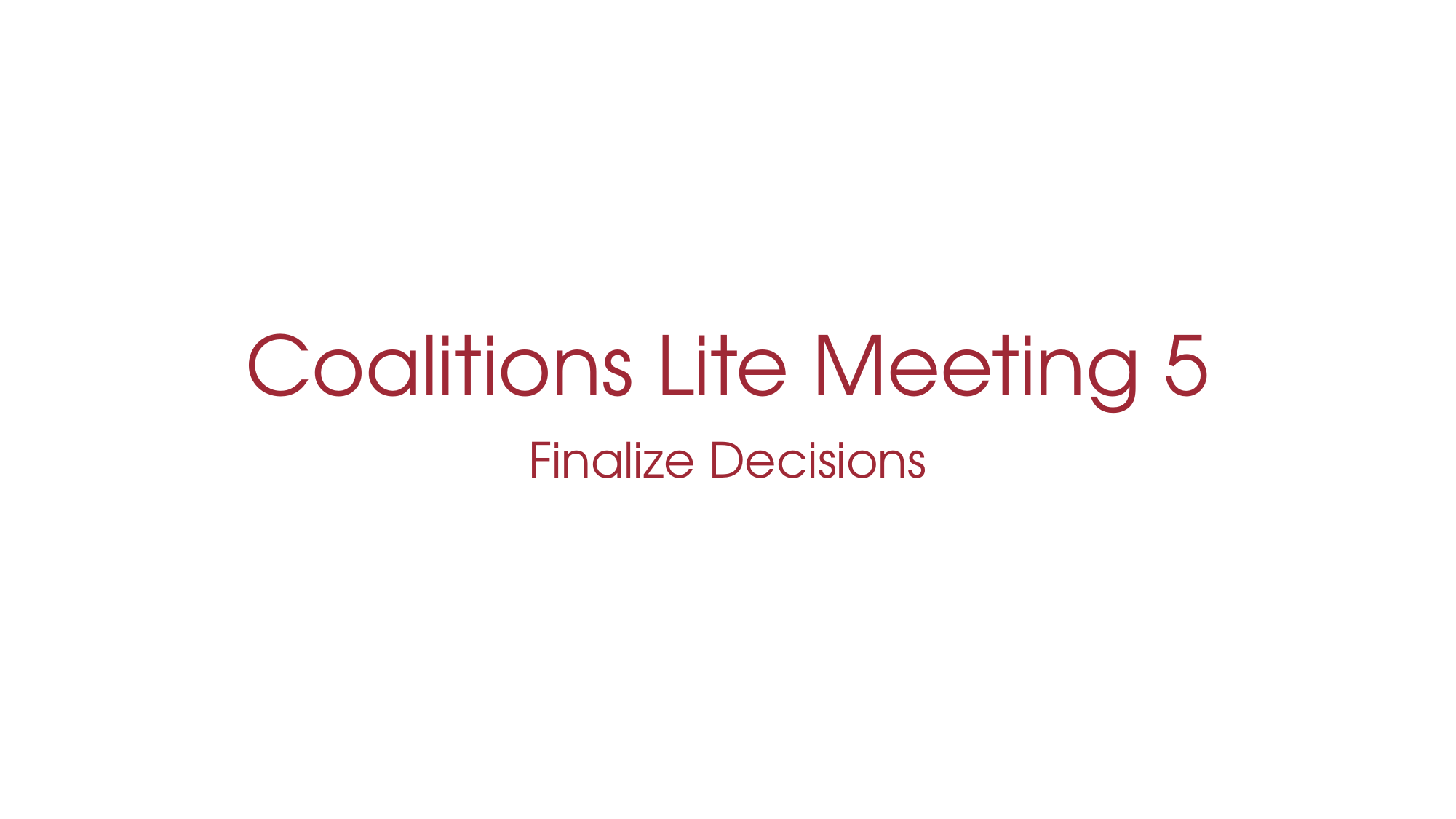

# Coalitions Lite Meeting 5
Finalize Decisions